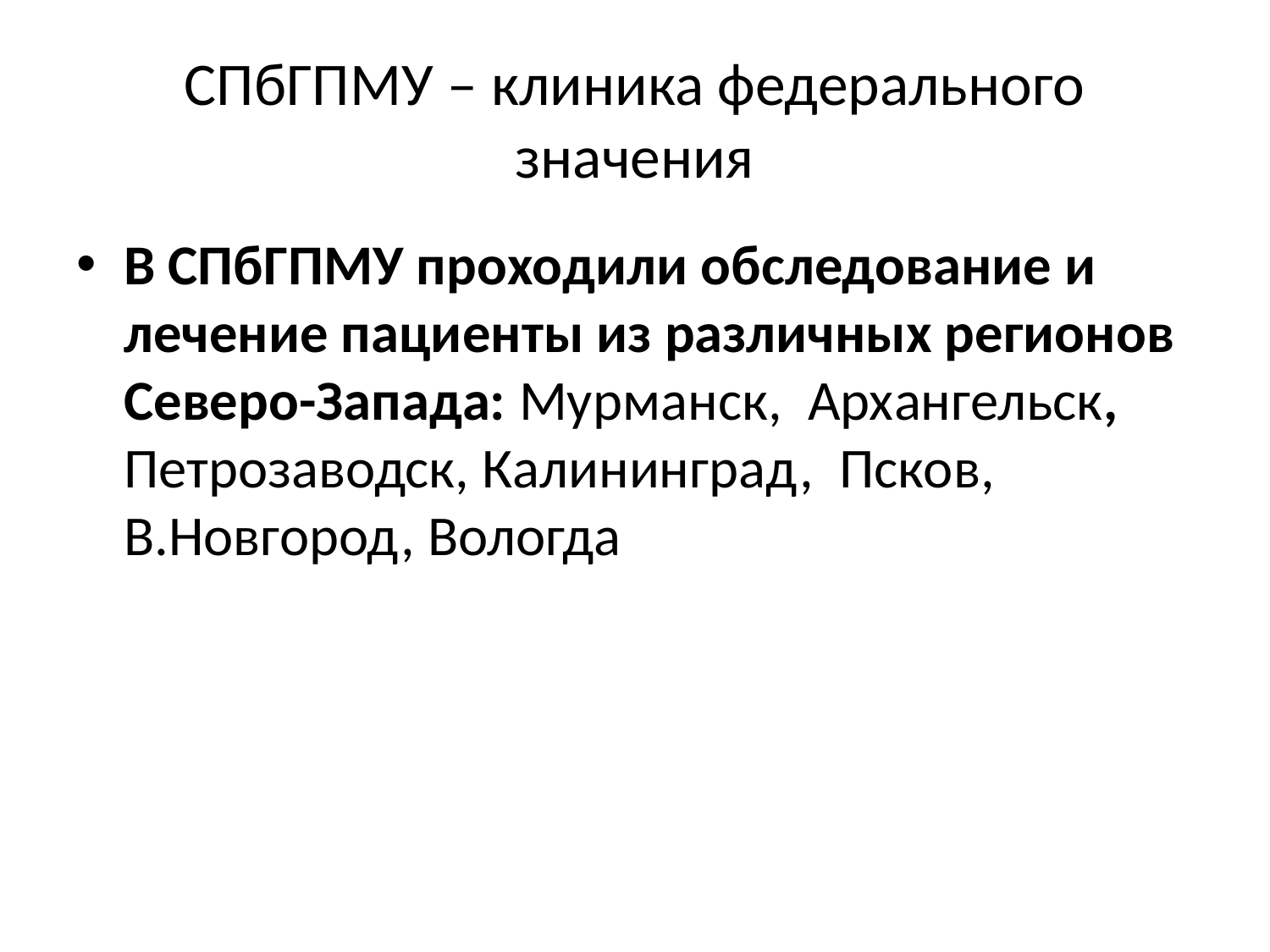

# СПбГПМУ – клиника федерального значения
В СПбГПМУ проходили обследование и лечение пациенты из различных регионов Северо-Запада: Мурманск,  Архангельск, Петрозаводск, Калининград,  Псков, В.Новгород, Вологда